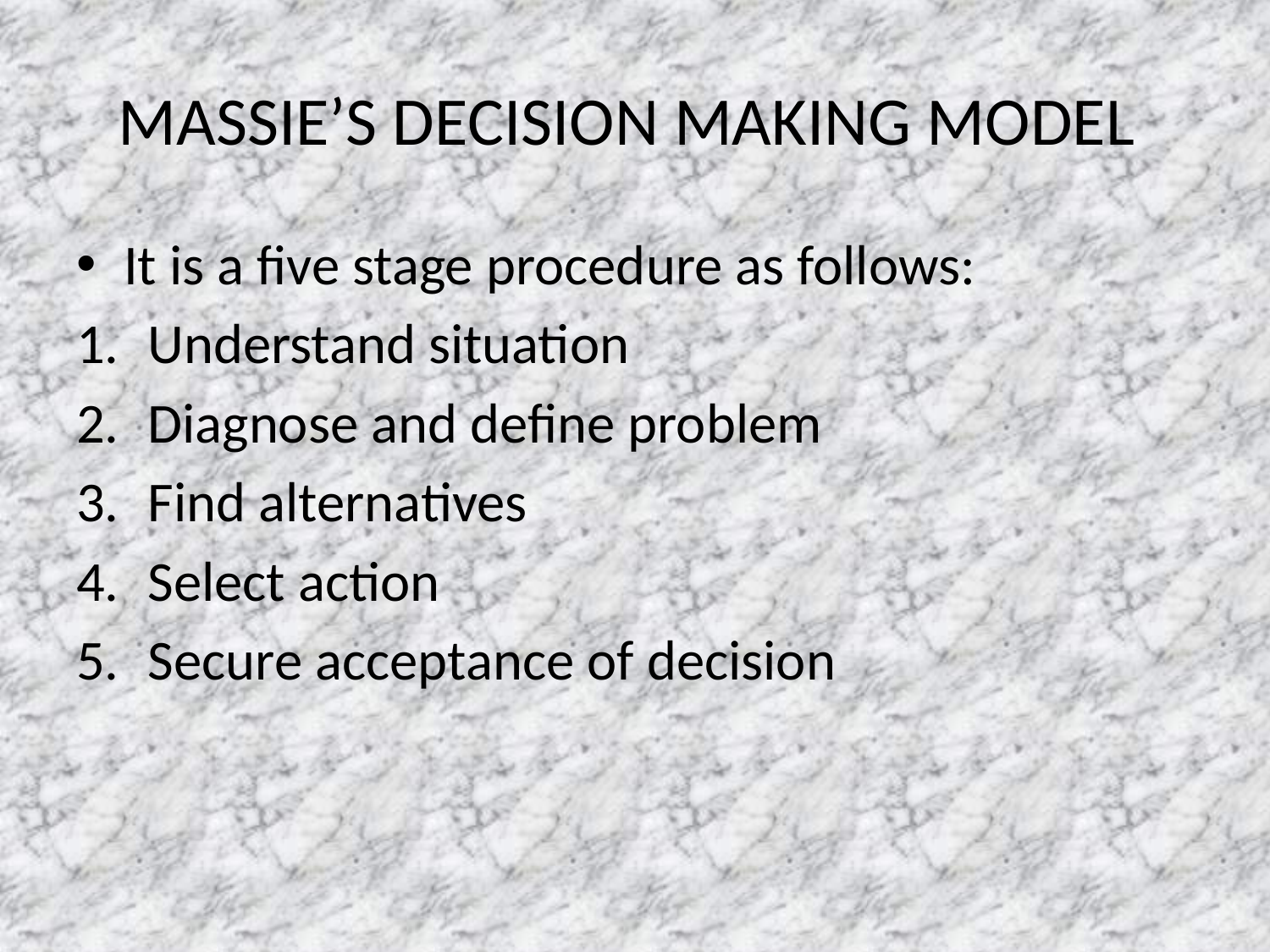

# MASSIE’S DECISION MAKING MODEL
It is a five stage procedure as follows:
Understand situation
Diagnose and define problem
Find alternatives
Select action
Secure acceptance of decision